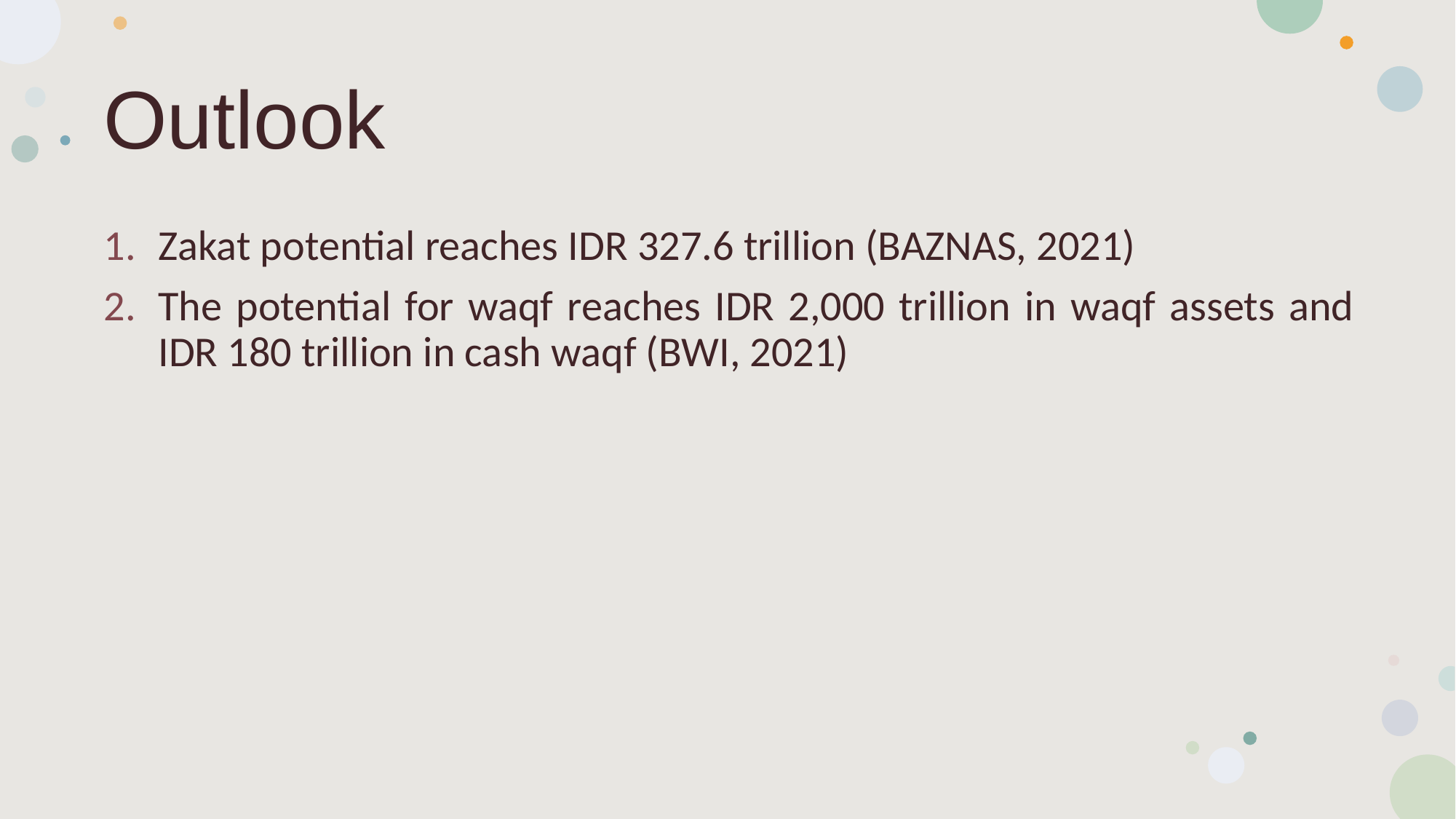

# Outlook
Zakat potential reaches IDR 327.6 trillion (BAZNAS, 2021)
The potential for waqf reaches IDR 2,000 trillion in waqf assets and IDR 180 trillion in cash waqf (BWI, 2021)